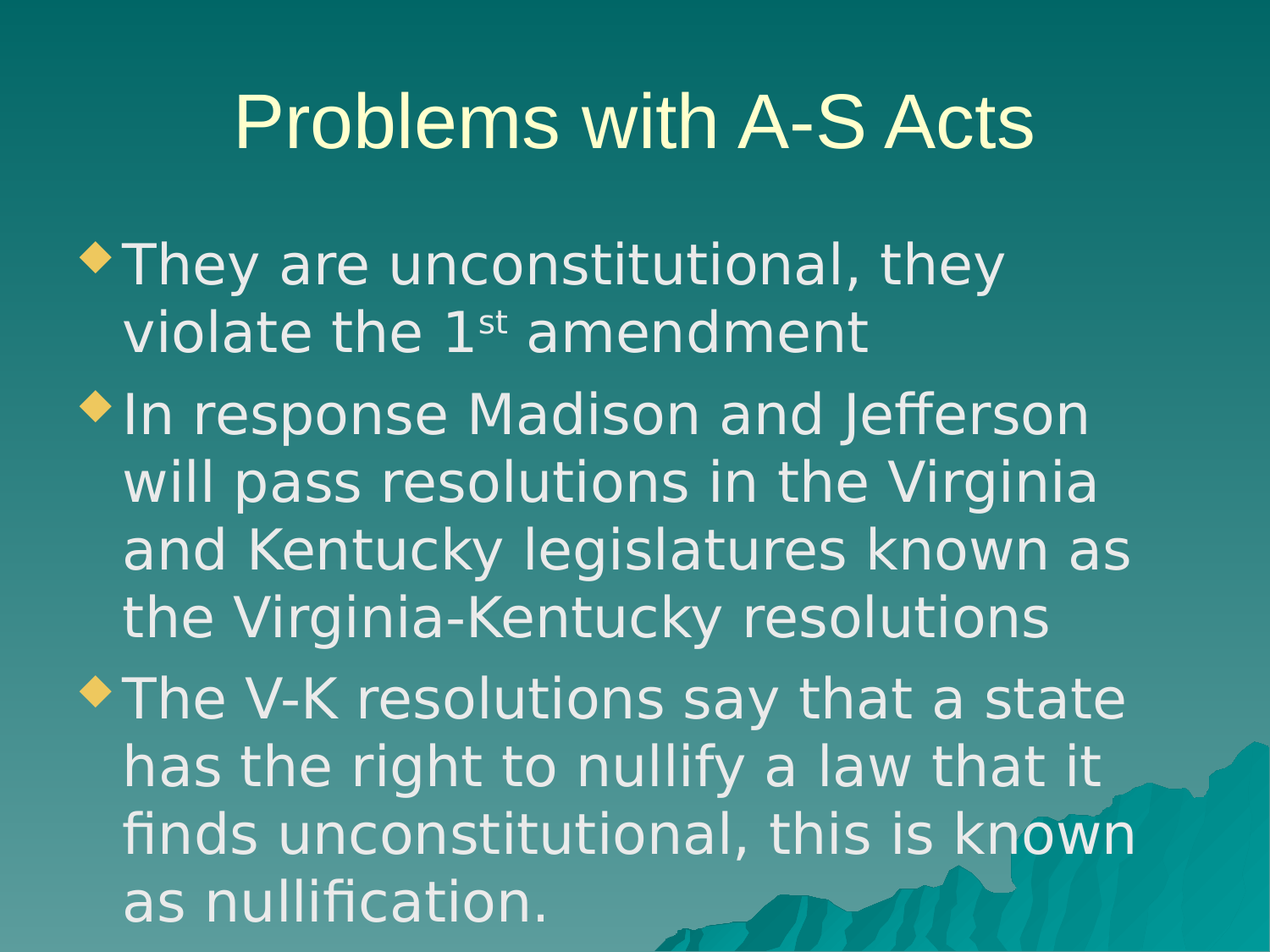

Problems with A-S Acts
They are unconstitutional, they violate the 1st amendment
In response Madison and Jefferson will pass resolutions in the Virginia and Kentucky legislatures known as the Virginia-Kentucky resolutions
The V-K resolutions say that a state has the right to nullify a law that it finds unconstitutional, this is known as nullification.